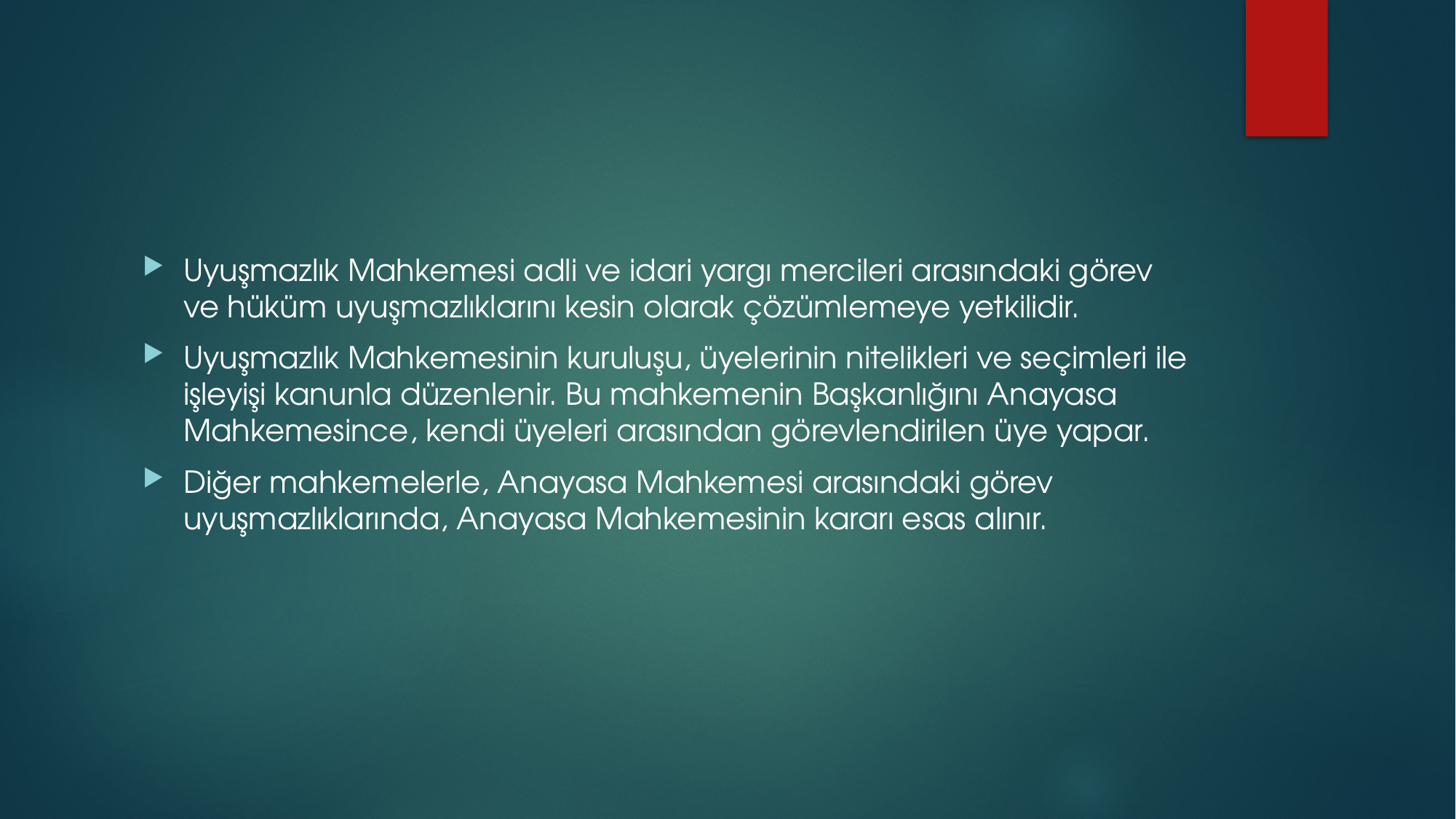

#
Uyuşmazlık Mahkemesi adli ve idari yargı mercileri arasındaki görev ve hüküm uyuşmazlıklarını kesin olarak çözümlemeye yetkilidir.
Uyuşmazlık Mahkemesinin kuruluşu, üyelerinin nitelikleri ve seçimleri ile işleyişi kanunla düzenlenir. Bu mahkemenin Başkanlığını Anayasa Mahkemesince, kendi üyeleri arasından görevlendirilen üye yapar.
Diğer mahkemelerle, Anayasa Mahkemesi arasındaki görev uyuşmazlıklarında, Anayasa Mahkemesinin kararı esas alınır.